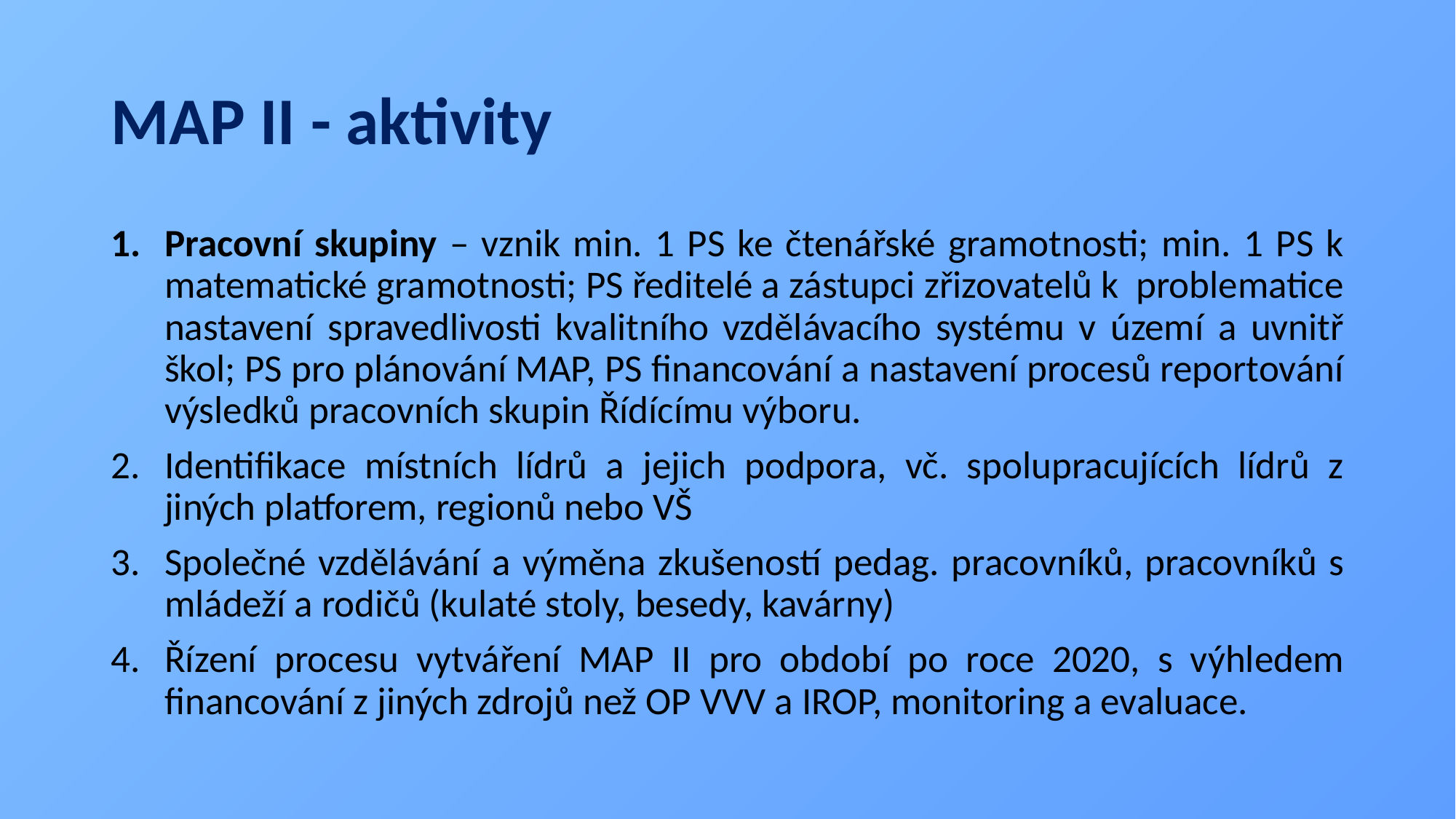

# MAP II - aktivity
Pracovní skupiny – vznik min. 1 PS ke čtenářské gramotnosti; min. 1 PS k matematické gramotnosti; PS ředitelé a zástupci zřizovatelů k  problematice nastavení spravedlivosti kvalitního vzdělávacího systému v území a uvnitř škol; PS pro plánování MAP, PS financování a nastavení procesů reportování výsledků pracovních skupin Řídícímu výboru.
Identifikace místních lídrů a jejich podpora, vč. spolupracujících lídrů z jiných platforem, regionů nebo VŠ
Společné vzdělávání a výměna zkušeností pedag. pracovníků, pracovníků s mládeží a rodičů (kulaté stoly, besedy, kavárny)
Řízení procesu vytváření MAP II pro období po roce 2020, s výhledem financování z jiných zdrojů než OP VVV a IROP, monitoring a evaluace.